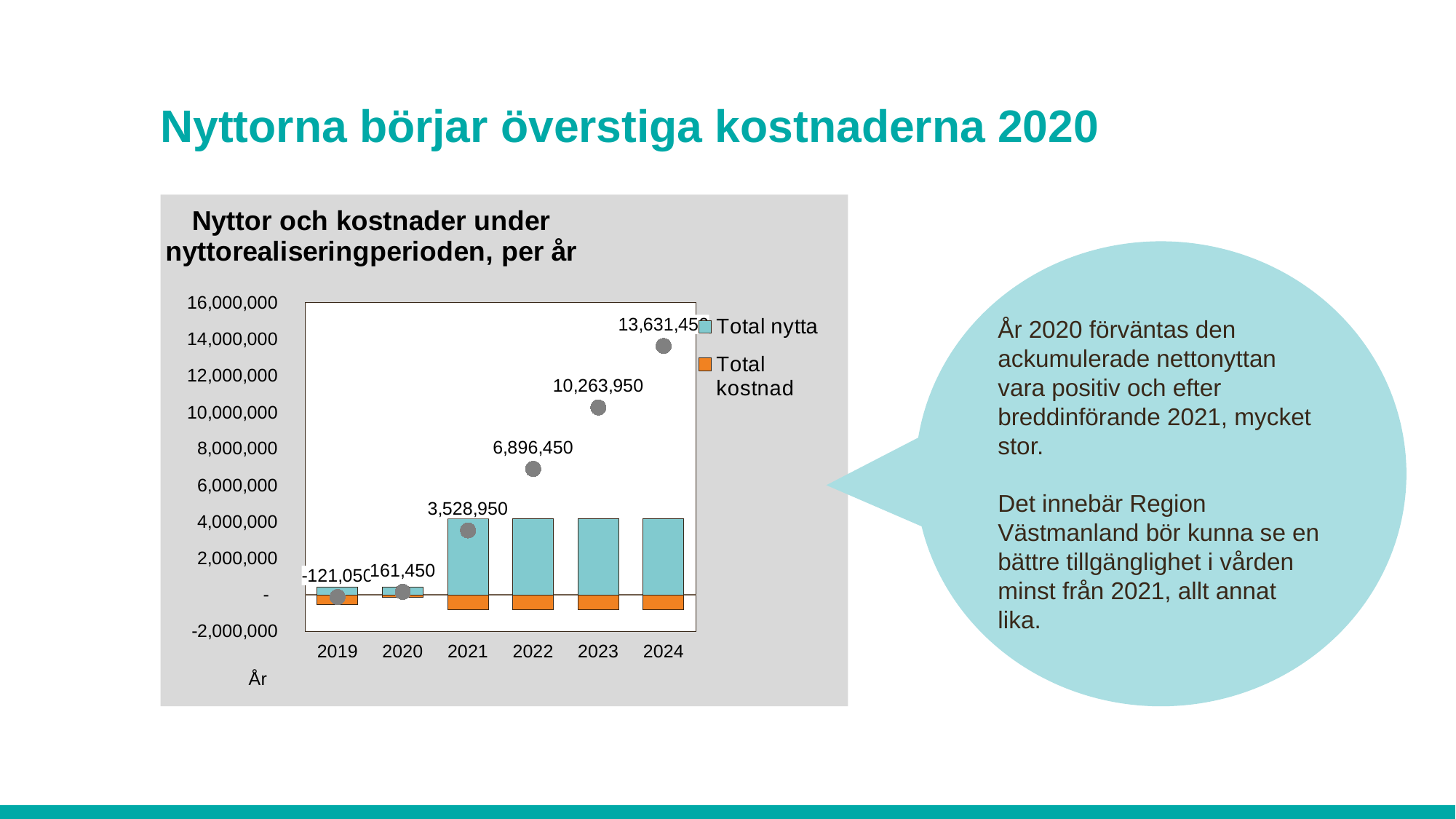

# Nyttorna börjar överstiga kostnaderna 2020

### Chart: Nyttor och kostnader under nyttorealiseringperioden, per år

| Category | Total nytta | Total kostnad | Ackumulerad nettonytta |
|---|---|---|---|
| 2019 | 428000.0 | -549050.0 | -121050.0 |
| 2020 | 428000.0 | -145500.0 | 161450.0 |
| 2021 | 4172000.0 | -804500.0 | 3528950.0 |
| 2022 | 4172000.0 | -804500.0 | 6896450.0 |
| 2023 | 4172000.0 | -804500.0 | 10263950.0 |
| 2024 | 4172000.0 | -804500.0 | 13631450.0 |
År 2020 förväntas den ackumulerade nettonyttan vara positiv och efter breddinförande 2021, mycket stor.

Det innebär Region Västmanland bör kunna se en bättre tillgänglighet i vården minst från 2021, allt annat lika.